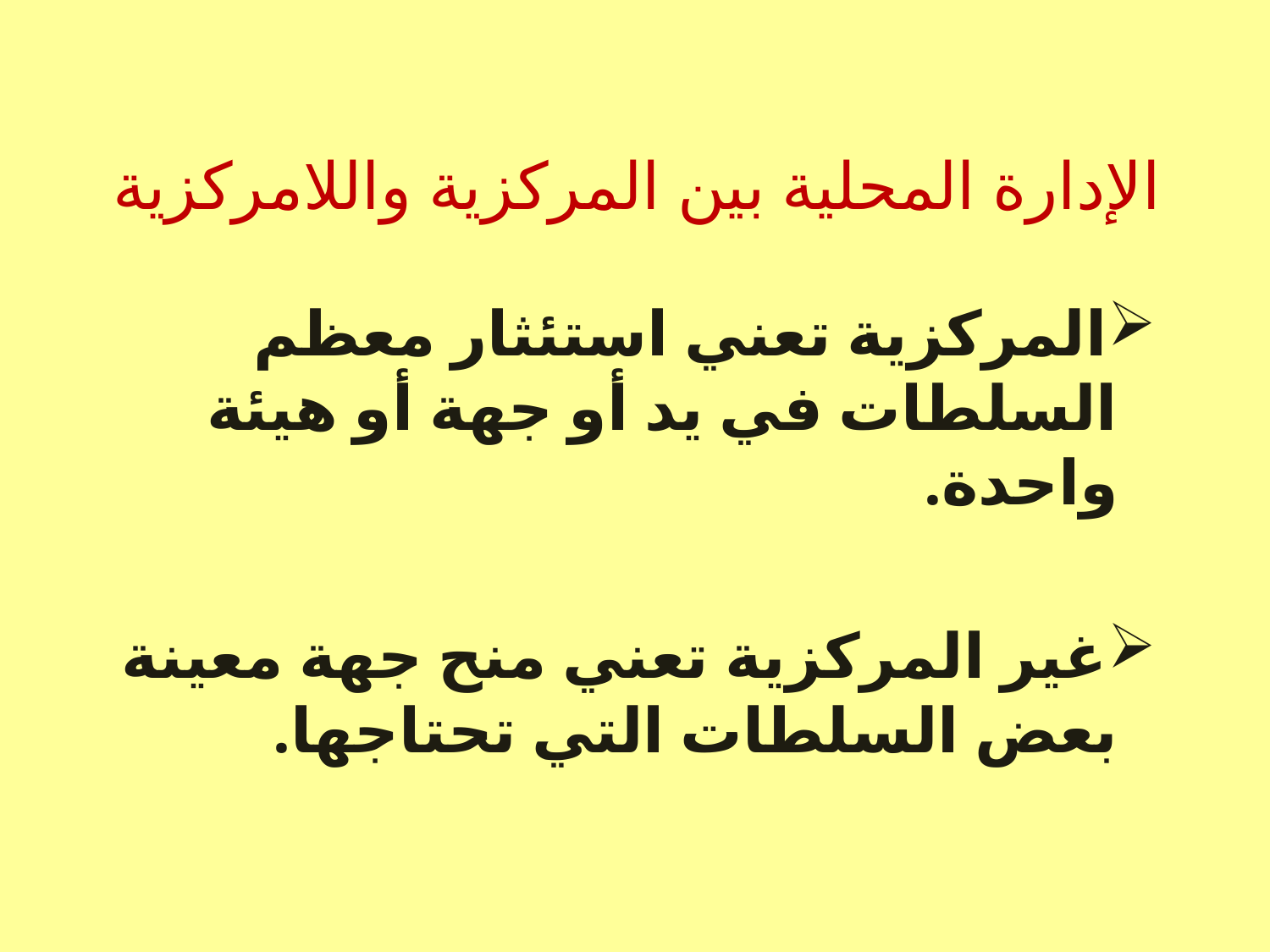

# الإدارة المحلية بين المركزية واللامركزية
المركزية تعني استئثار معظم السلطات في يد أو جهة أو هيئة واحدة.

غير المركزية تعني منح جهة معينة بعض السلطات التي تحتاجها.